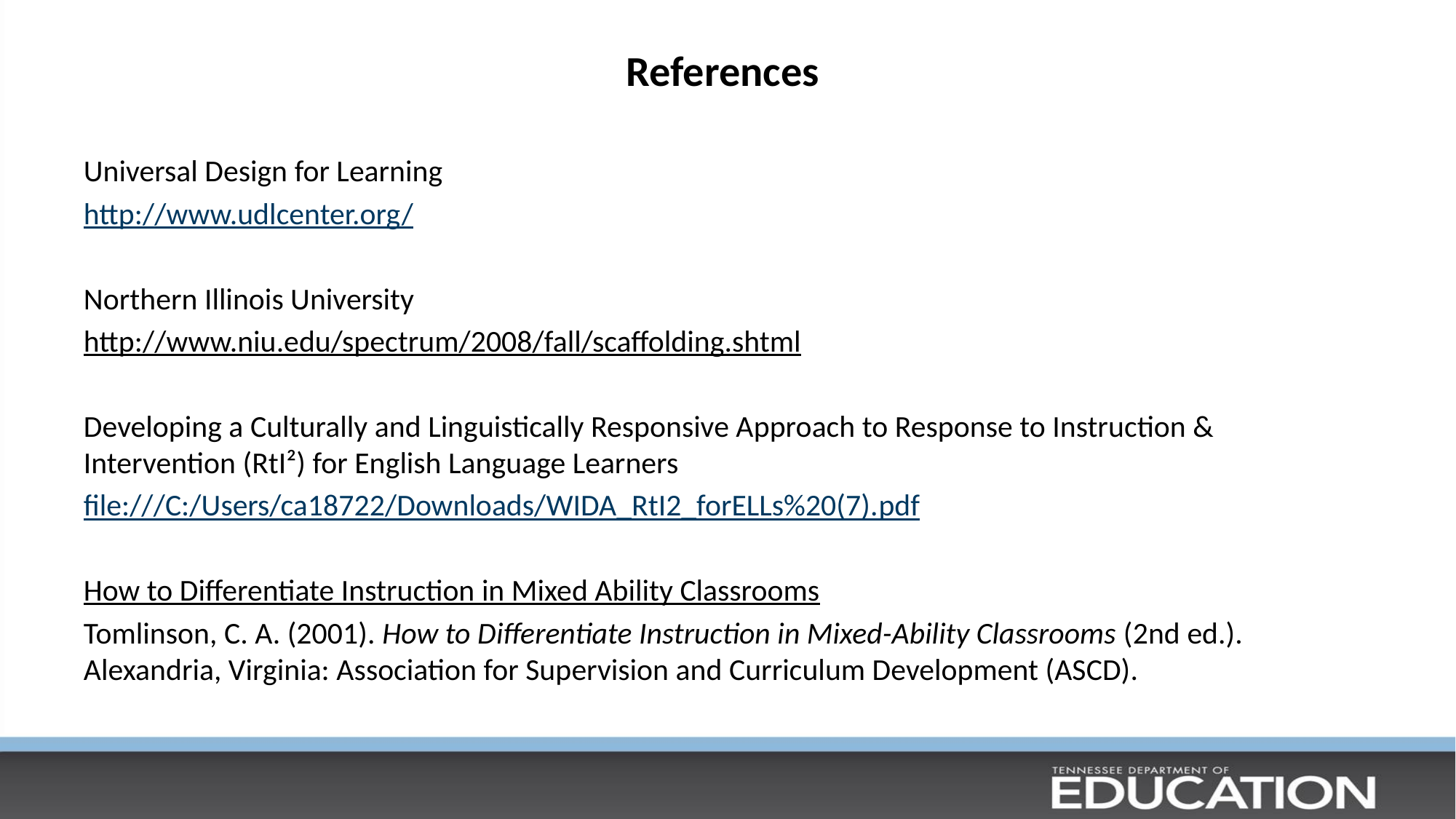

# References
Universal Design for Learning
http://www.udlcenter.org/

Northern Illinois University
http://www.niu.edu/spectrum/2008/fall/scaffolding.shtml

Developing a Culturally and Linguistically Responsive Approach to Response to Instruction & Intervention (RtI²) for English Language Learners
file:///C:/Users/ca18722/Downloads/WIDA_RtI2_forELLs%20(7).pdf

How to Differentiate Instruction in Mixed Ability Classrooms
Tomlinson, C. A. (2001). How to Differentiate Instruction in Mixed-Ability Classrooms (2nd ed.). Alexandria, Virginia: Association for Supervision and Curriculum Development (ASCD).